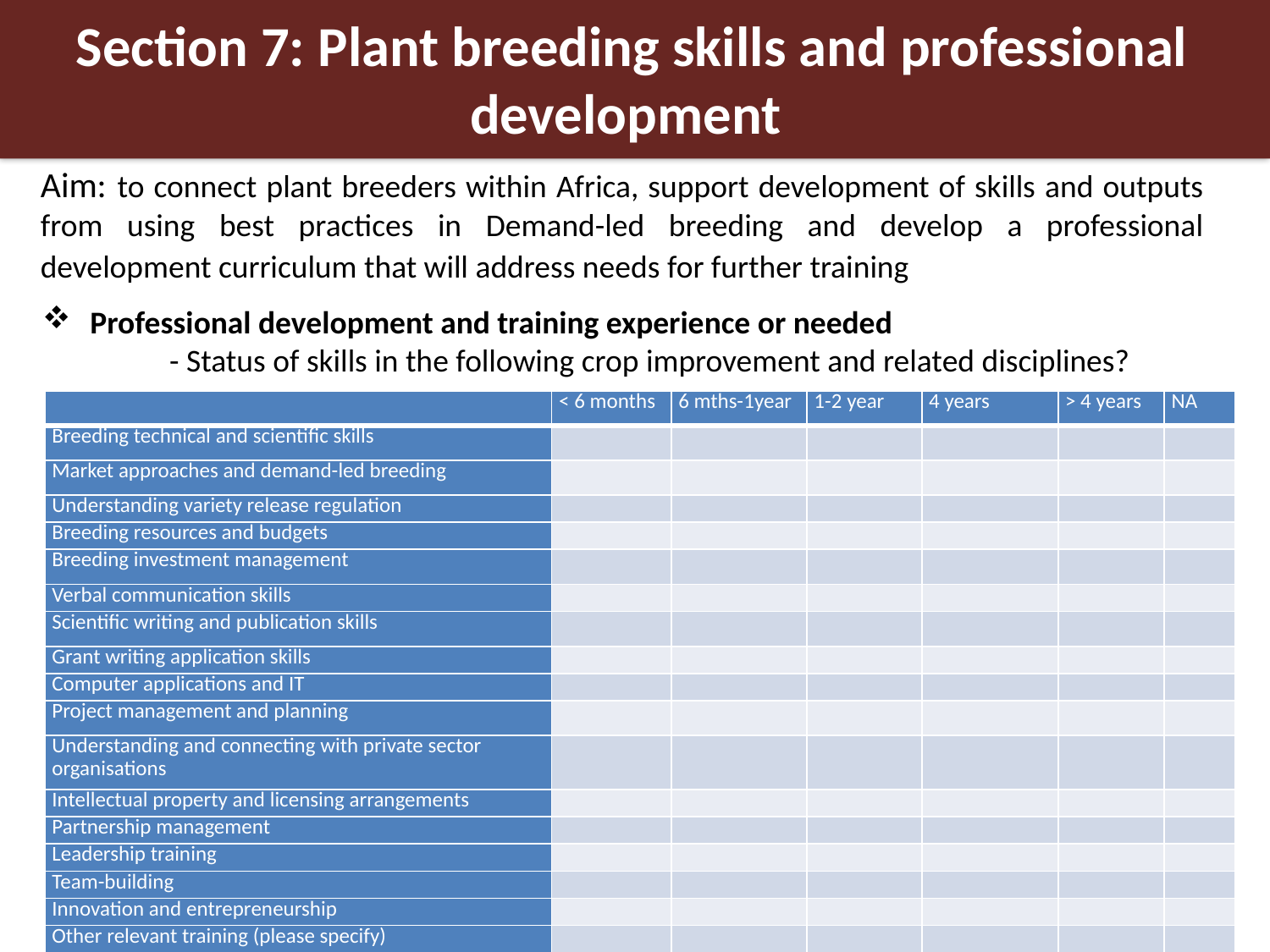

Section 7: Plant breeding skills and professional development
Aim: to connect plant breeders within Africa, support development of skills and outputs from using best practices in Demand-led breeding and develop a professional development curriculum that will address needs for further training
Professional development and training experience or needed
	- Status of skills in the following crop improvement and related disciplines?
|  | < 6 months | 6 mths-1year | 1-2 year | 4 years | > 4 years | NA |
| --- | --- | --- | --- | --- | --- | --- |
| Breeding technical and scientific skills |  |  |  |  |  |  |
| Market approaches and demand-led breeding |  |  |  |  |  |  |
| Understanding variety release regulation |  |  |  |  |  |  |
| Breeding resources and budgets |  |  |  |  |  |  |
| Breeding investment management |  |  |  |  |  |  |
| Verbal communication skills |  |  |  |  |  |  |
| Scientific writing and publication skills |  |  |  |  |  |  |
| Grant writing application skills |  |  |  |  |  |  |
| Computer applications and IT |  |  |  |  |  |  |
| Project management and planning |  |  |  |  |  |  |
| Understanding and connecting with private sector organisations |  |  |  |  |  |  |
| Intellectual property and licensing arrangements |  |  |  |  |  |  |
| Partnership management |  |  |  |  |  |  |
| Leadership training |  |  |  |  |  |  |
| Team-building |  |  |  |  |  |  |
| Innovation and entrepreneurship |  |  |  |  |  |  |
| Other relevant training (please specify) |  |  |  |  |  |  |